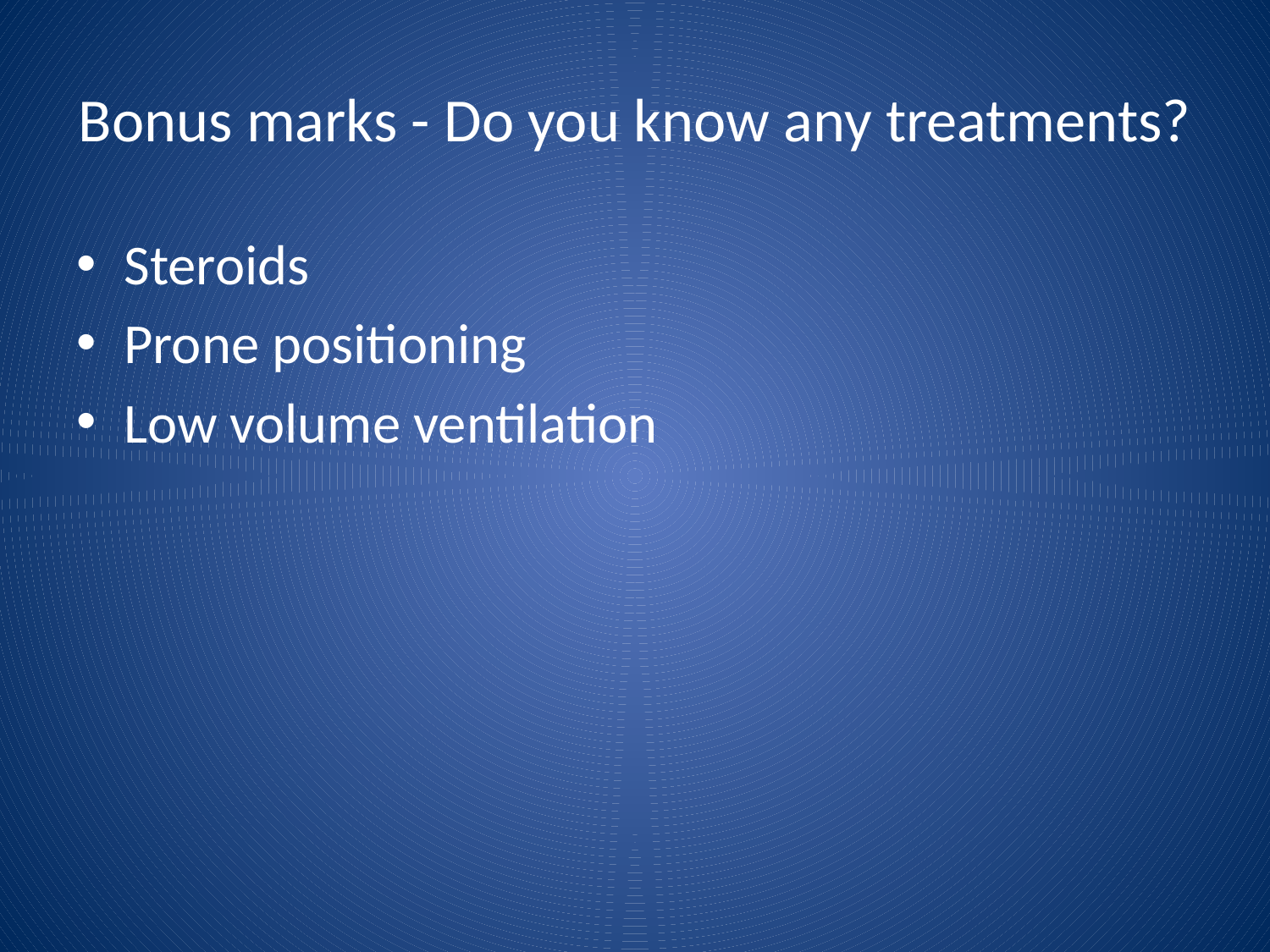

# Bonus marks - Do you know any treatments?
Steroids
Prone positioning
Low volume ventilation